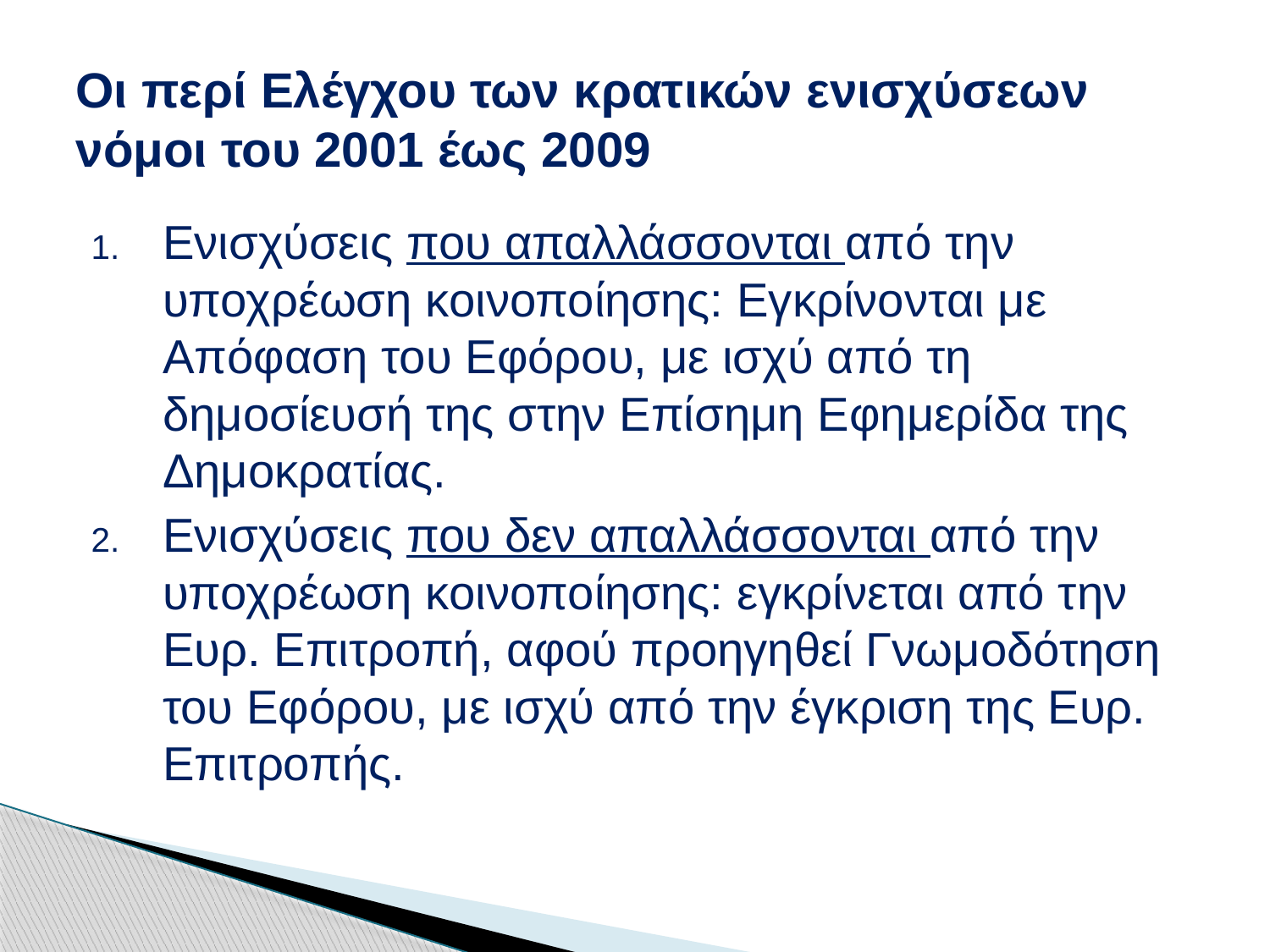

# Οι περί Ελέγχου των κρατικών ενισχύσεων νόμοι του 2001 έως 2009
Ενισχύσεις που απαλλάσσονται από την υποχρέωση κοινοποίησης: Εγκρίνονται με Απόφαση του Εφόρου, με ισχύ από τη δημοσίευσή της στην Επίσημη Εφημερίδα της Δημοκρατίας.
Ενισχύσεις που δεν απαλλάσσονται από την υποχρέωση κοινοποίησης: εγκρίνεται από την Ευρ. Επιτροπή, αφού προηγηθεί Γνωμοδότηση του Εφόρου, με ισχύ από την έγκριση της Ευρ. Επιτροπής.